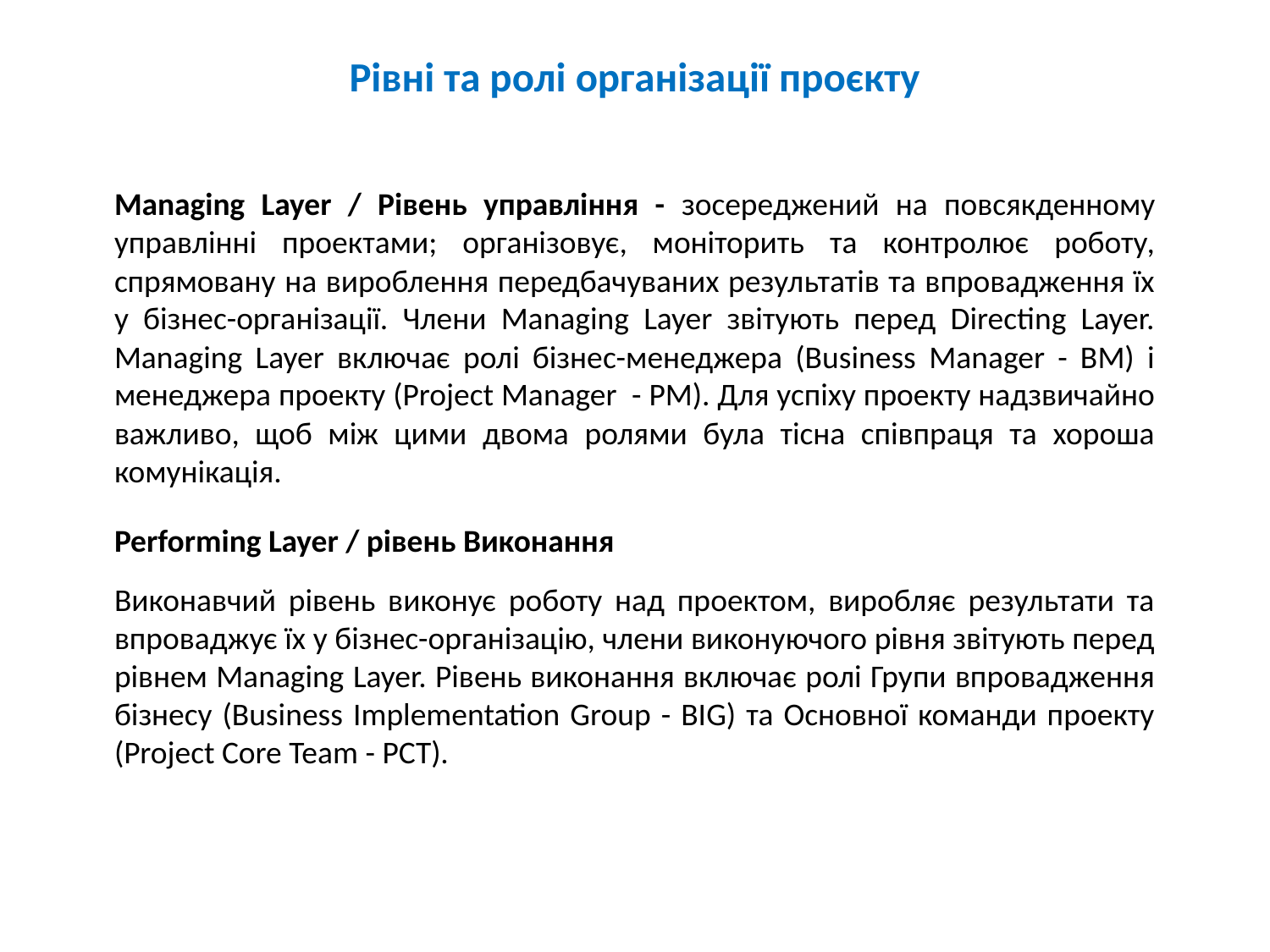

# Рівні та ролі організації проєкту
Managing Layer / Рівень управління - зосереджений на повсякденному управлінні проектами; організовує, моніторить та контролює роботу, спрямовану на вироблення передбачуваних результатів та впровадження їх у бізнес-організації. Члени Managing Layer звітують перед Directing Layer. Managing Layer включає ролі бізнес-менеджера (Business Manager - BM) і менеджера проекту (Project Manager  - PM). Для успіху проекту надзвичайно важливо, щоб між цими двома ролями була тісна співпраця та хороша комунікація.
Performing Layer / рівень Виконання
Виконавчий рівень виконує роботу над проектом, виробляє результати та впроваджує їх у бізнес-організацію, члени виконуючого рівня звітують перед рівнем Managing Layer. Рівень виконання включає ролі Групи впровадження бізнесу (Business Implementation Group - BIG) та Основної команди проекту (Project Core Team - PCT).